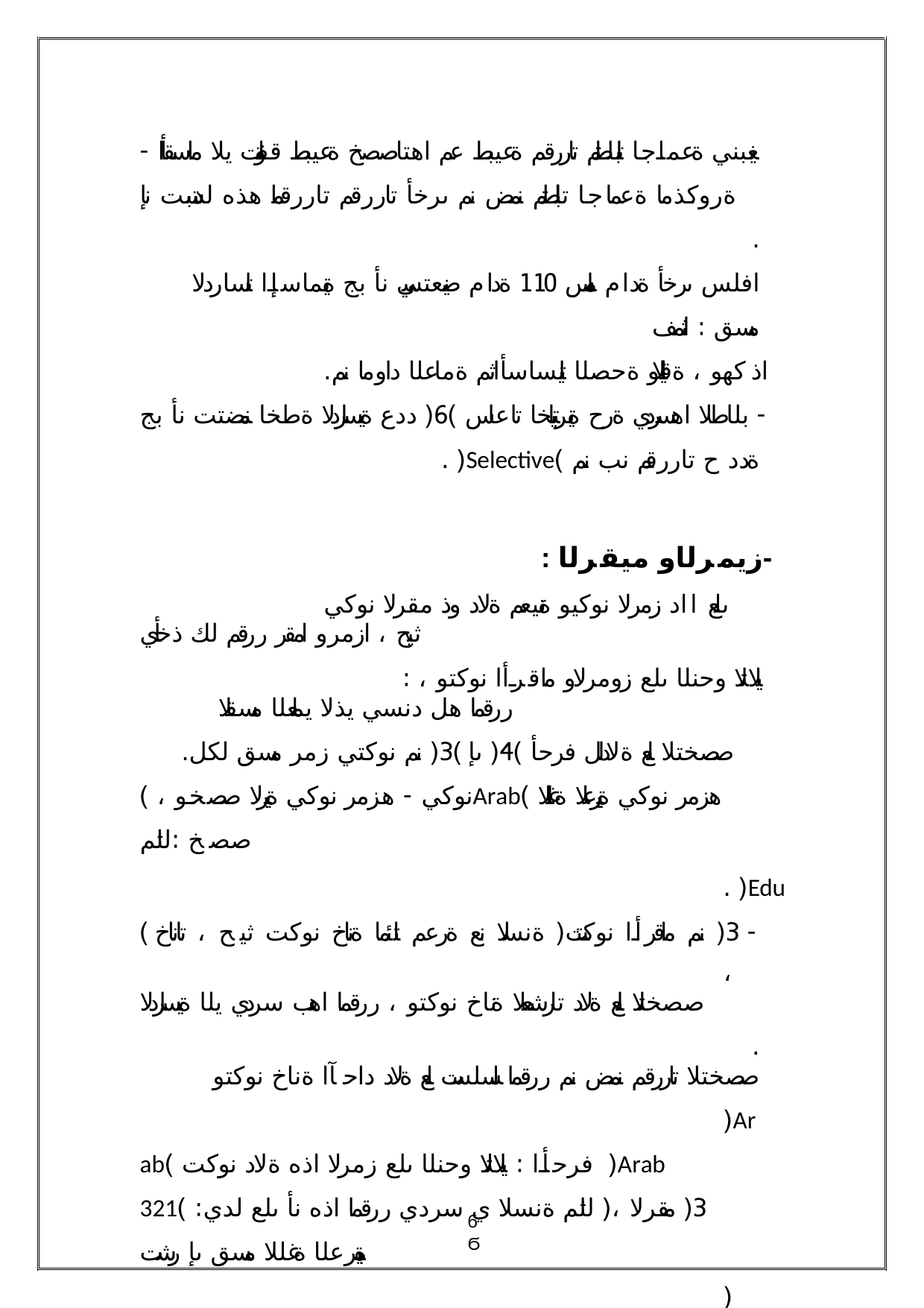

يغبني ةعماجا تابلطتم تاررقم ةعيبط عم اهتاصصخ ةعيبط قفاوتت يلا ماسقأا - ةروكذما ةعماجا تابلطتم نمض نم ىرخأ تاررقم تاررقما هذه لدبتست نإ
. افلس ىرخأ ةدام ملس 101 ةدام ضيعتسي نأ بج ةيماسإا تاساردلا مسق : اثمف
.اذكهو ، ةقايللاو ةحصلا تايساسأ اثم ةماعلا داوما نم بلاطلا اهسردي ةرح ةيرايتخا تاعاس )6( ددع ةيساردلا ةطخا نمضتت نأ بج -
. )Selective( ةددح تاررقم نب نم

: زيمرلاو ميقرلا-
ىلع ااد زمرلا نوكيو ةنيعم ةلاد وذ مقرلا نوكي ثيح ، ازمرو امقر ررقم لك ذخأي
: يلاتلا وحنلا ىلع زومرلاو ماقرأا نوكتو ، ررقما هل دنسي يذلا يملعلا مسقلا
.صصختلا ىلع ةلادلل فرحأ )4( ىإ )3( نم نوكتي زمر مسق لكل نوكي - هزمر نوكي ةيبرلا صصخو ، )Arab( هزمر نوكي ةيبرعلا ةغللا صصخ :لاثم
. )Edu( ةنسلا نع ةرعم تائما ةناخ نوكت ثيح ، تاناخ )3( نم ماقرأا نوكتت -
، صصختلا ىلع ةلاد تارشعلا ةناخ نوكتو ، ررقما اهب سردي يلا ةيساردلا
. صصختلا تاررقم نمض نم ررقما لسلست ىلع ةلاد داحآا ةناخ نوكتو
)Arab( فرحأا : يلاتلا وحنلا ىلع زمرلا اذه ةلاد نوكت  )Arab 321( :لاثم ةنسلا ي سردي ررقما اذه نأ ىلع لدي )3( مقرلا ، ةيبرعلا ةغللا مسق ىإ رشت
) وحنلا – اثم ( ددح صصخ ي ررقما نأ ىلع لدي )2(مقرلاو ، جمانرلل ةثلاثلا نمض نم ررقما لسلست ىلع )1( مقرلا لديو ، ةيبرعلا ةغللا مسق تاصصخ نم
.وحنلا صصخ تاررقم نتغللاب ررقما مسا نوكيو ، امئاد ةيزيلجاا ةغللاب زيمرلاو ميقرلا نوكي -
.ةيزيلجااو ةيبرعلا
ϭϬ